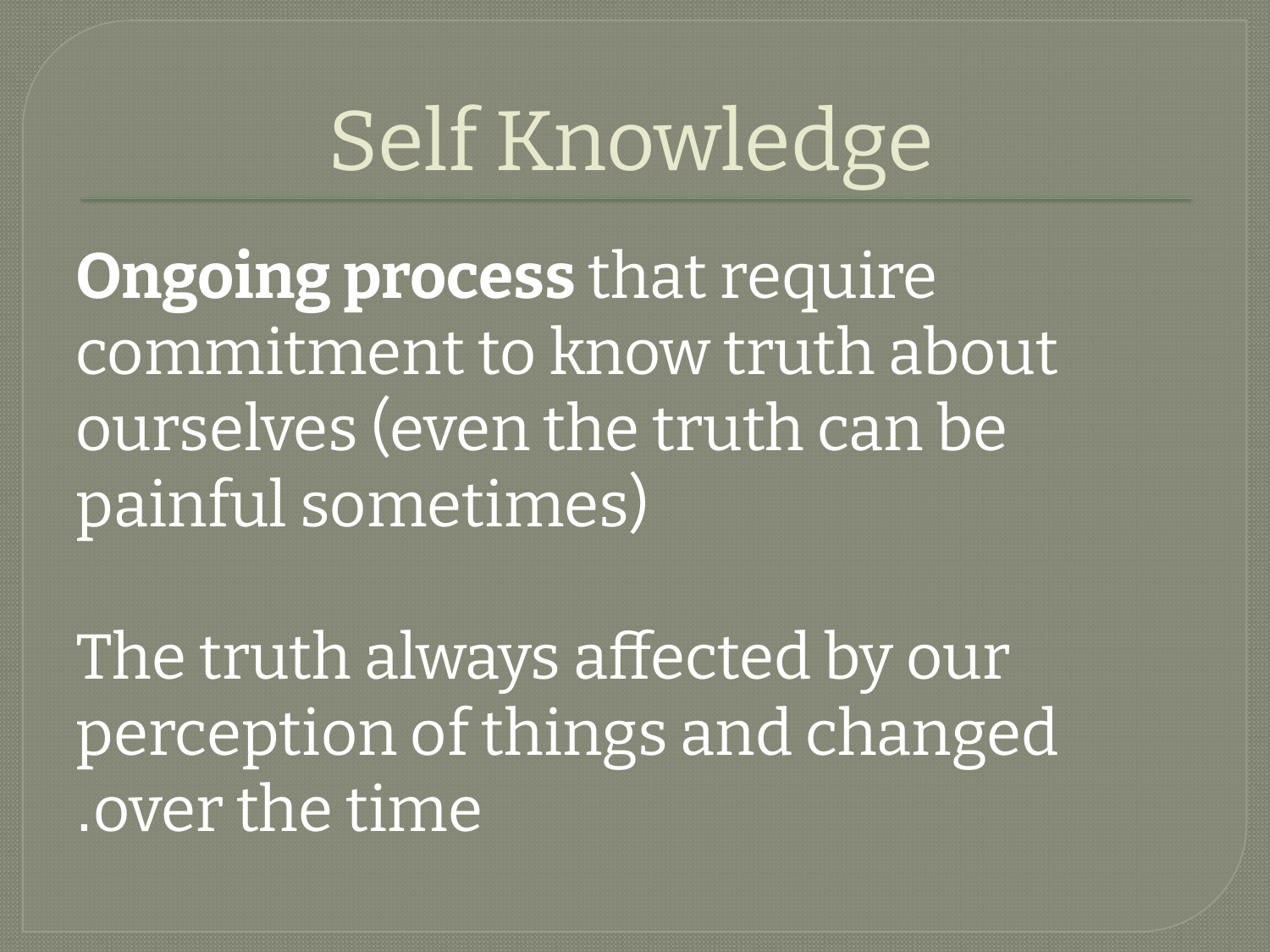

# Self Knowledge
Ongoing process that require commitment to know truth about ourselves (even the truth can be painful sometimes)

The truth always affected by our perception of things and changed over the time.